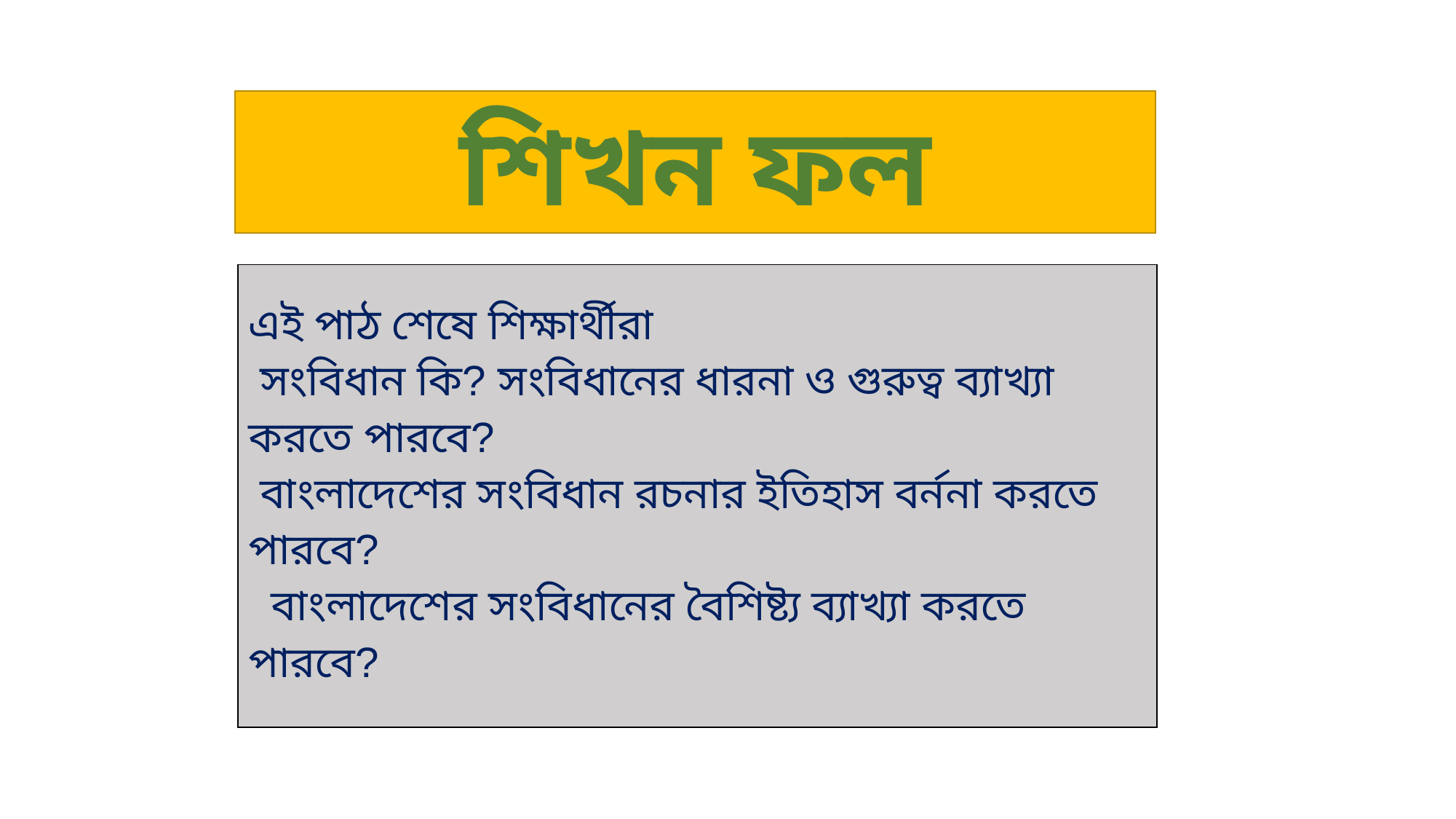

শিখন ফল
| এই পাঠ শেষে শিক্ষার্থীরা সংবিধান কি? সংবিধানের ধারনা ও গুরুত্ব ব্যাখ্যা করতে পারবে? বাংলাদেশের সংবিধান রচনার ইতিহাস বর্ননা করতে পারবে? বাংলাদেশের সংবিধানের বৈশিষ্ট্য ব্যাখ্যা করতে পারবে? |
| --- |